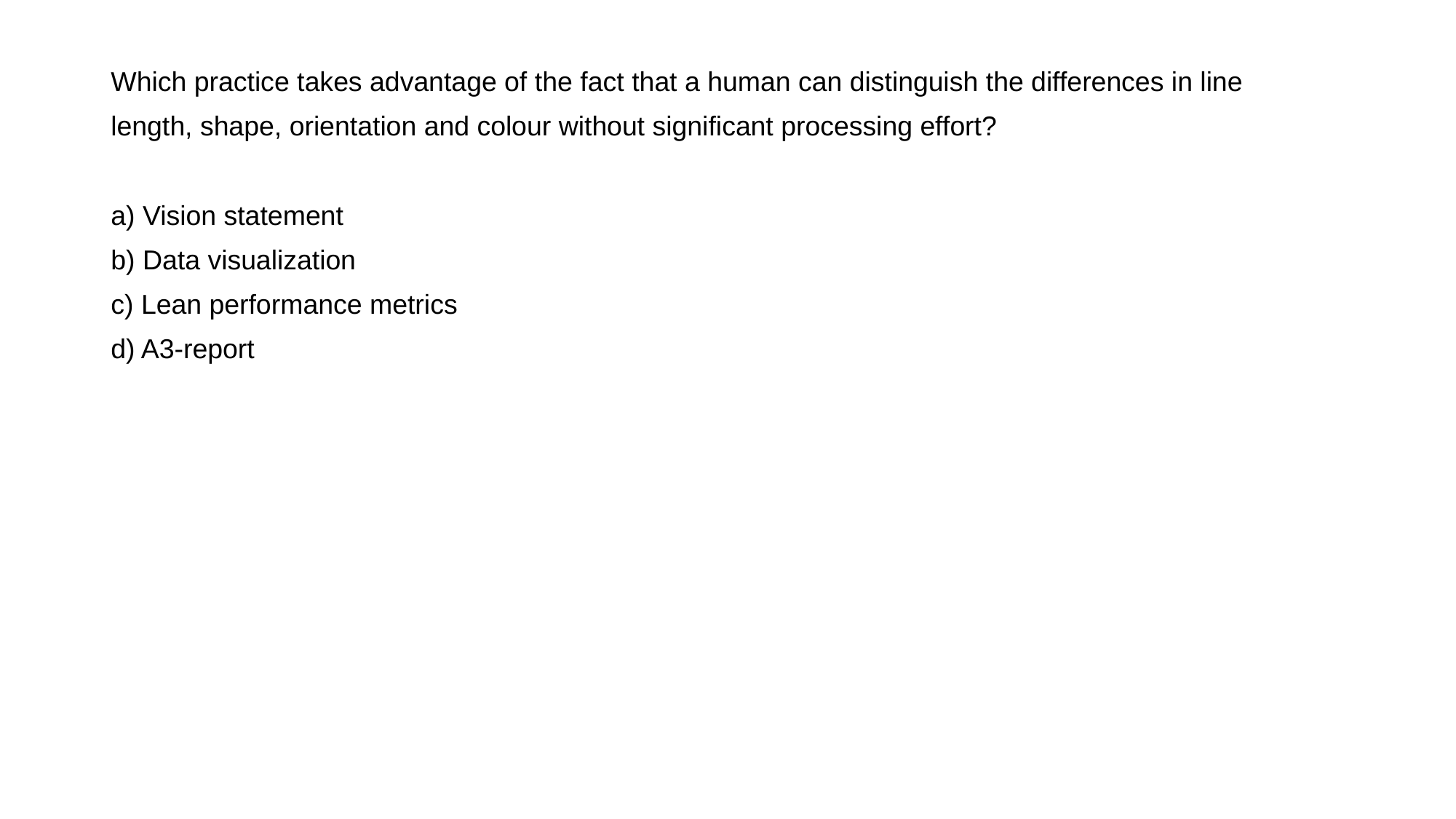

Which practice takes advantage of the fact that a human can distinguish the differences in line
length, shape, orientation and colour without significant processing effort?

a) Vision statement
b) Data visualization
c) Lean performance metrics
d) A3-report